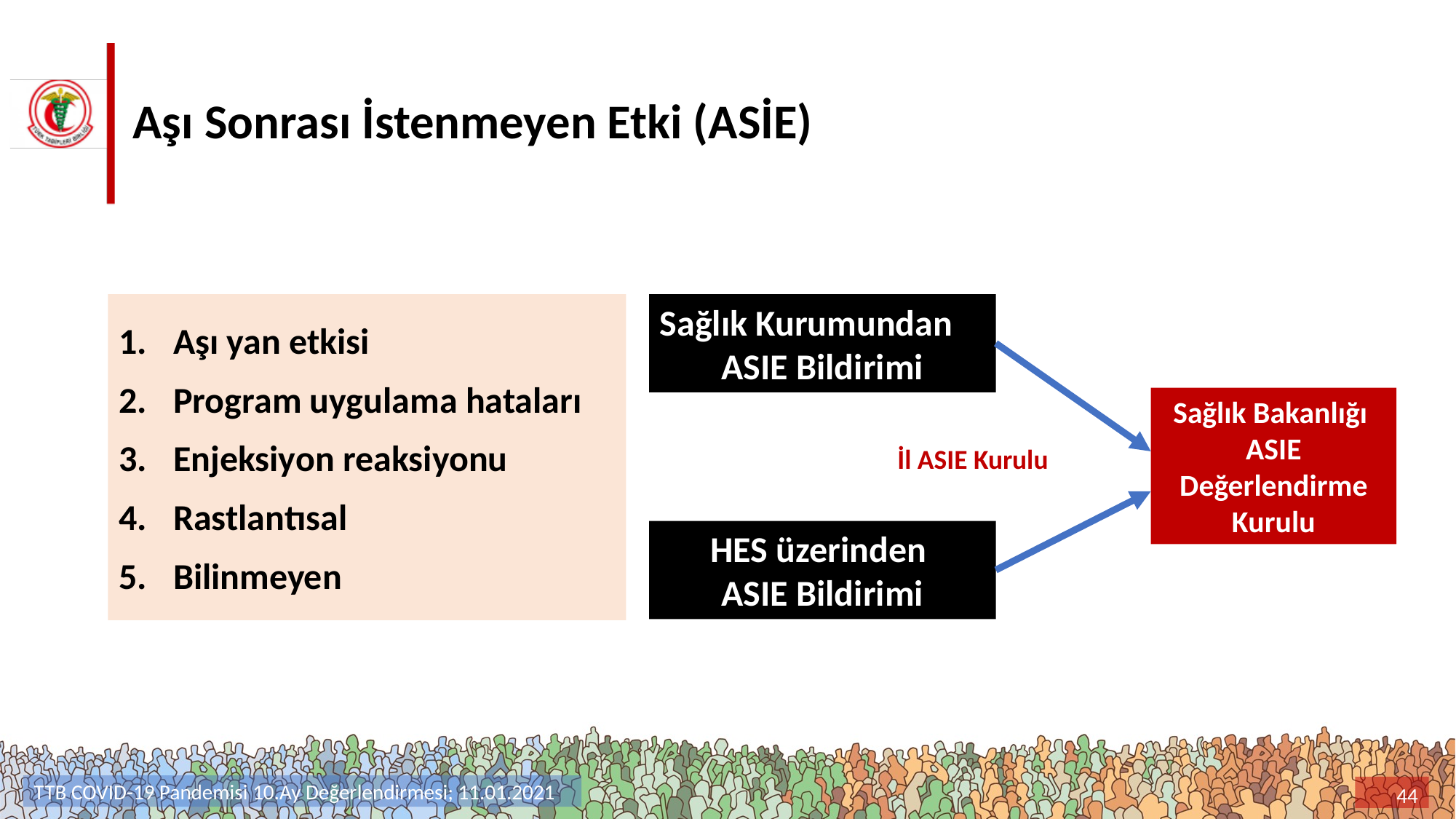

# Aşı Sonrası İstenmeyen Etki (ASİE)
Sağlık Kurumundan
ASIE Bildirimi
Aşı yan etkisi
Program uygulama hataları
Enjeksiyon reaksiyonu
Rastlantısal
Bilinmeyen
Sağlık Bakanlığı  ASIE
Değerlendirme Kurulu
İl ASIE Kurulu
HES üzerinden
ASIE Bildirimi
TTB COVID-19 Pandemisi 10.Ay Değerlendirmesi; 11.01.2021